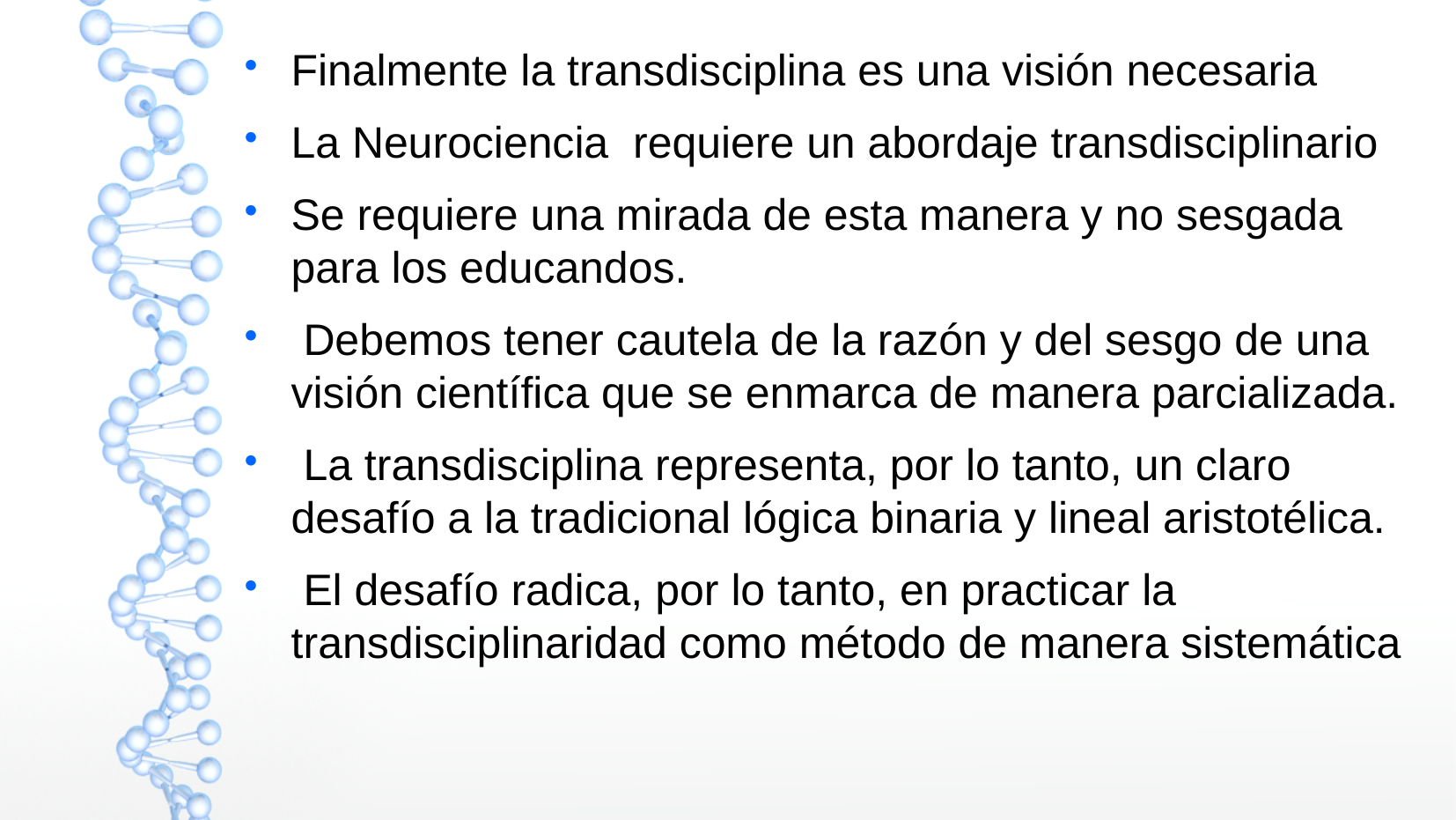

Finalmente la transdisciplina es una visión necesaria
La Neurociencia  requiere un abordaje transdisciplinario
Se requiere una mirada de esta manera y no sesgada para los educandos.
 Debemos tener cautela de la razón y del sesgo de una visión científica que se enmarca de manera parcializada.
 La transdisciplina representa, por lo tanto, un claro   desafío a la tradicional lógica binaria y lineal aristotélica.
 El desafío radica, por lo tanto, en practicar la transdisciplinaridad como método de manera sistemática